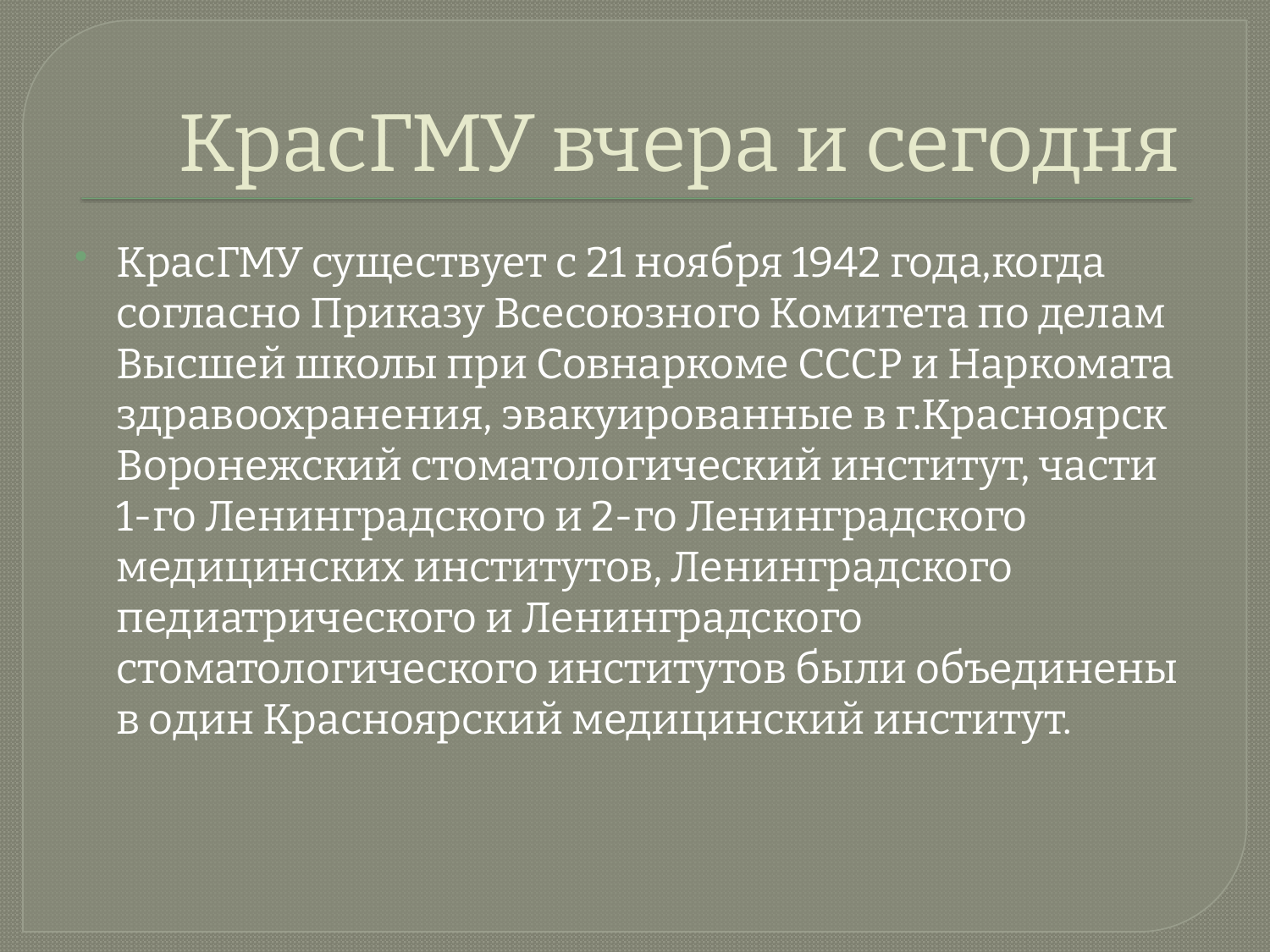

# КрасГМУ вчера и сегодня
КрасГМУ существует с 21 ноября 1942 года,когда согласно Приказу Всесоюзного Комитета по делам Высшей школы при Совнаркоме СССР и Наркомата здравоохранения, эвакуированные в г.Красноярск  Воронежский стоматологический институт, части 1-го Ленинградского и 2-го Ленинградского медицинских институтов, Ленинградского педиатрического и Ленинградского стоматологического институтов были объединены в один Красноярский медицинский институт.